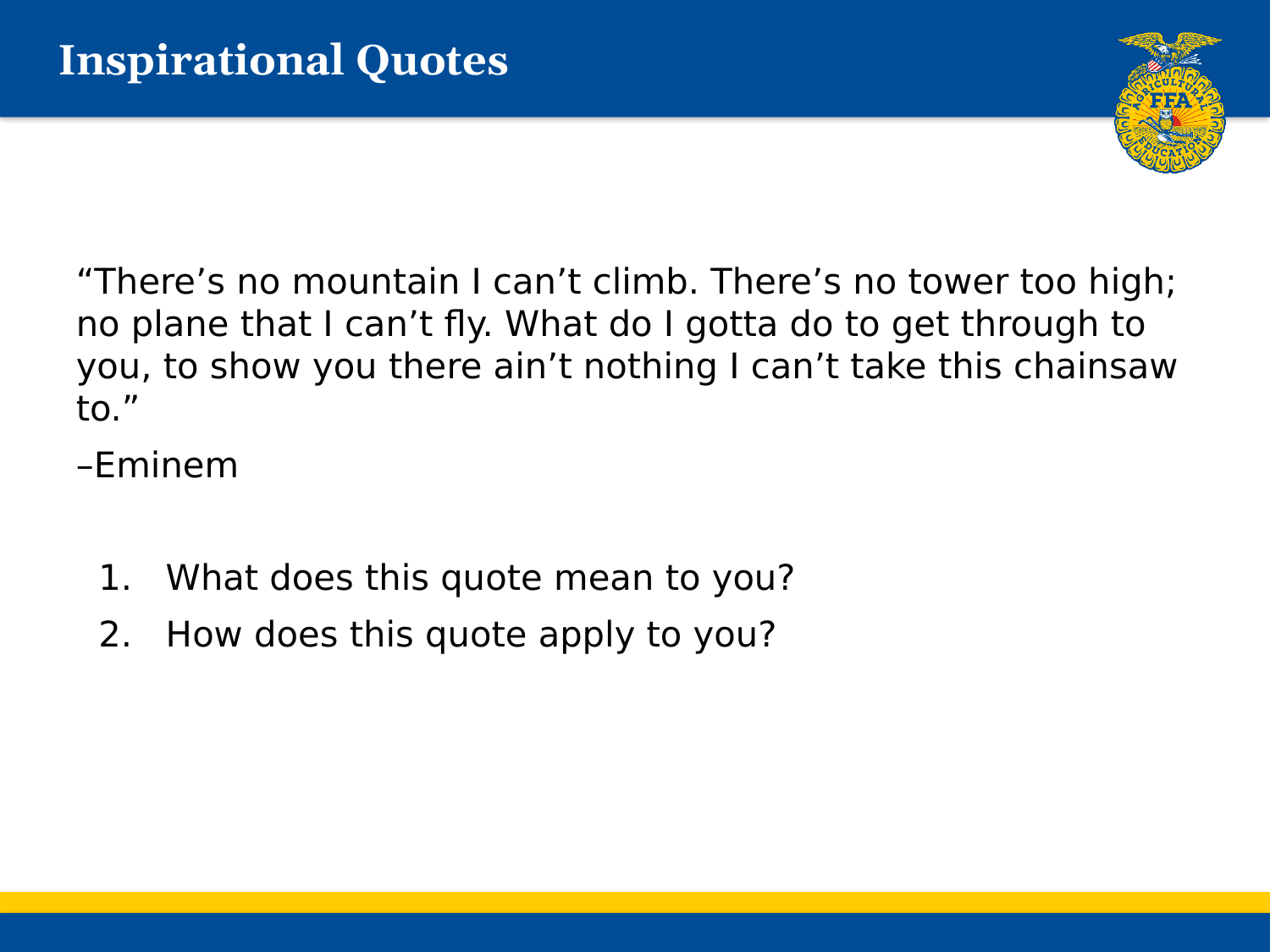

# Inspirational Quotes
“There’s no mountain I can’t climb. There’s no tower too high; no plane that I can’t fly. What do I gotta do to get through to you, to show you there ain’t nothing I can’t take this chainsaw to.”
–Eminem

  1.   What does this quote mean to you?
  2.   How does this quote apply to you?